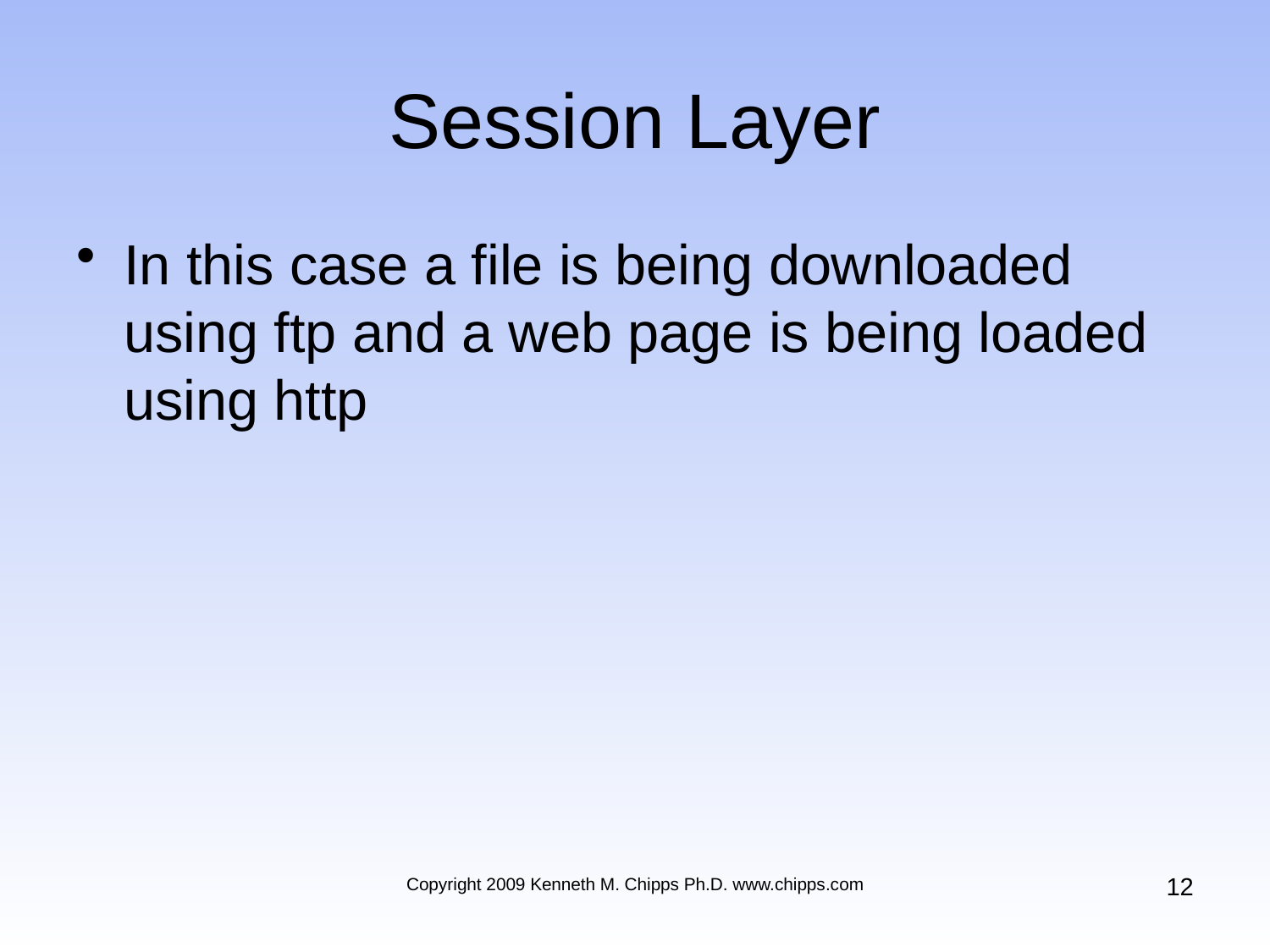

# Session Layer
In this case a file is being downloaded using ftp and a web page is being loaded using http
12
Copyright 2009 Kenneth M. Chipps Ph.D. www.chipps.com